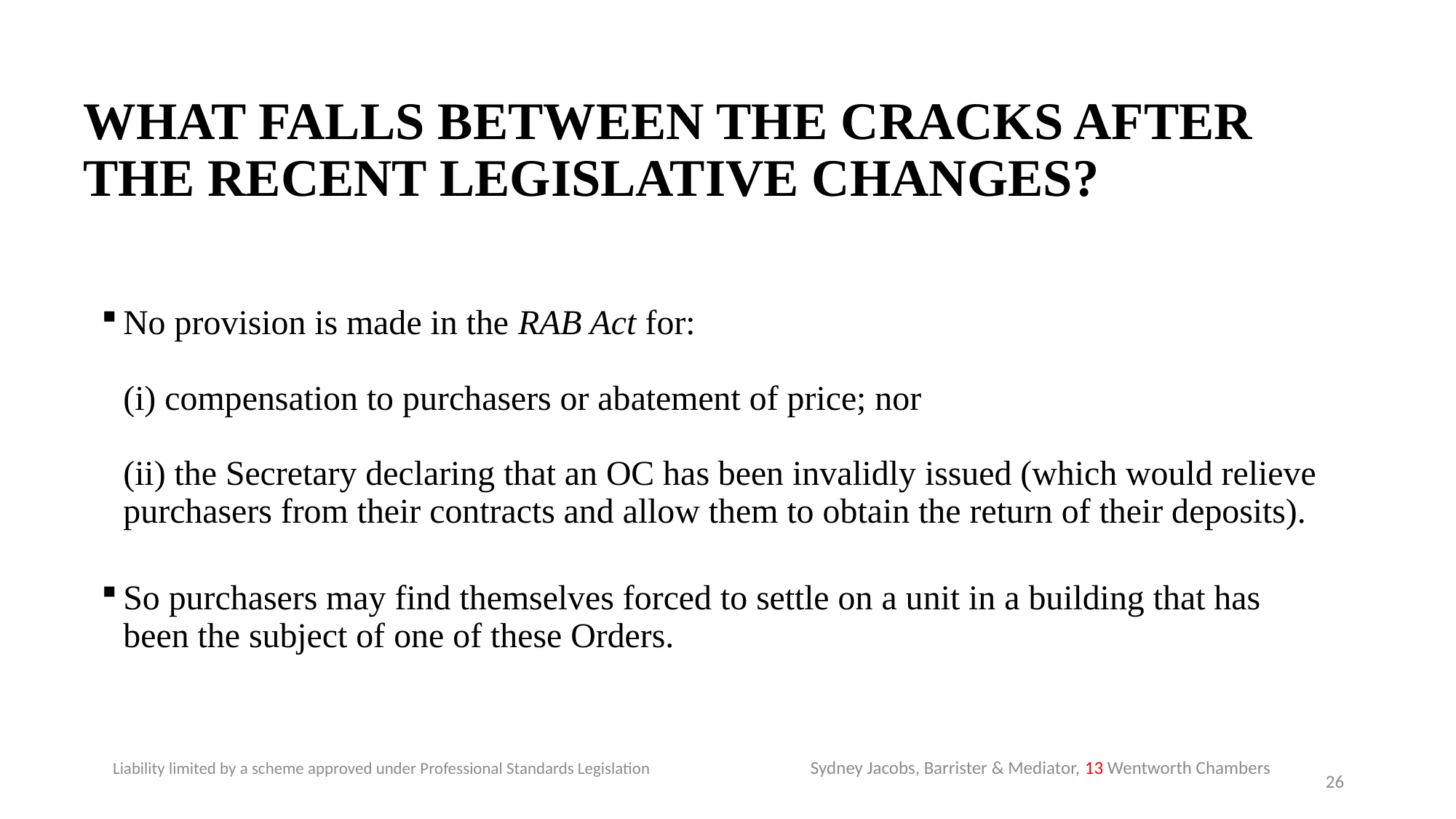

# WHAT FALLS BETWEEN THE CRACKS AFTER THE RECENT LEGISLATIVE CHANGES?
No provision is made in the RAB Act for:
(i) compensation to purchasers or abatement of price; nor
(ii) the Secretary declaring that an OC has been invalidly issued (which would relieve purchasers from their contracts and allow them to obtain the return of their deposits).
So purchasers may find themselves forced to settle on a unit in a building that has been the subject of one of these Orders.
Sydney Jacobs, Barrister & Mediator, 13 Wentworth Chambers
Liability limited by a scheme approved under Professional Standards Legislation
26